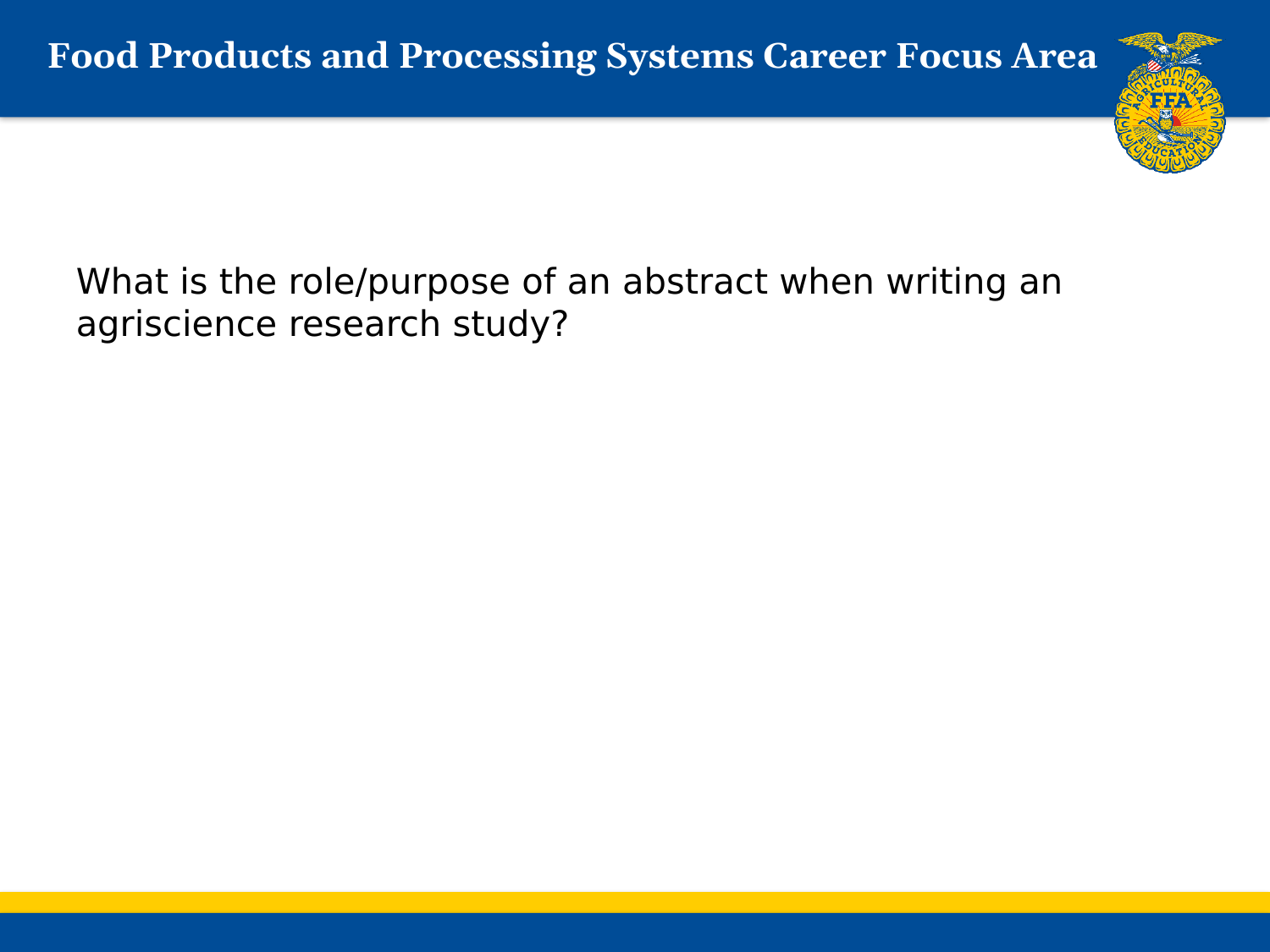

# Food Products and Processing Systems Career Focus Area
What is the role/purpose of an abstract when writing an agriscience research study?